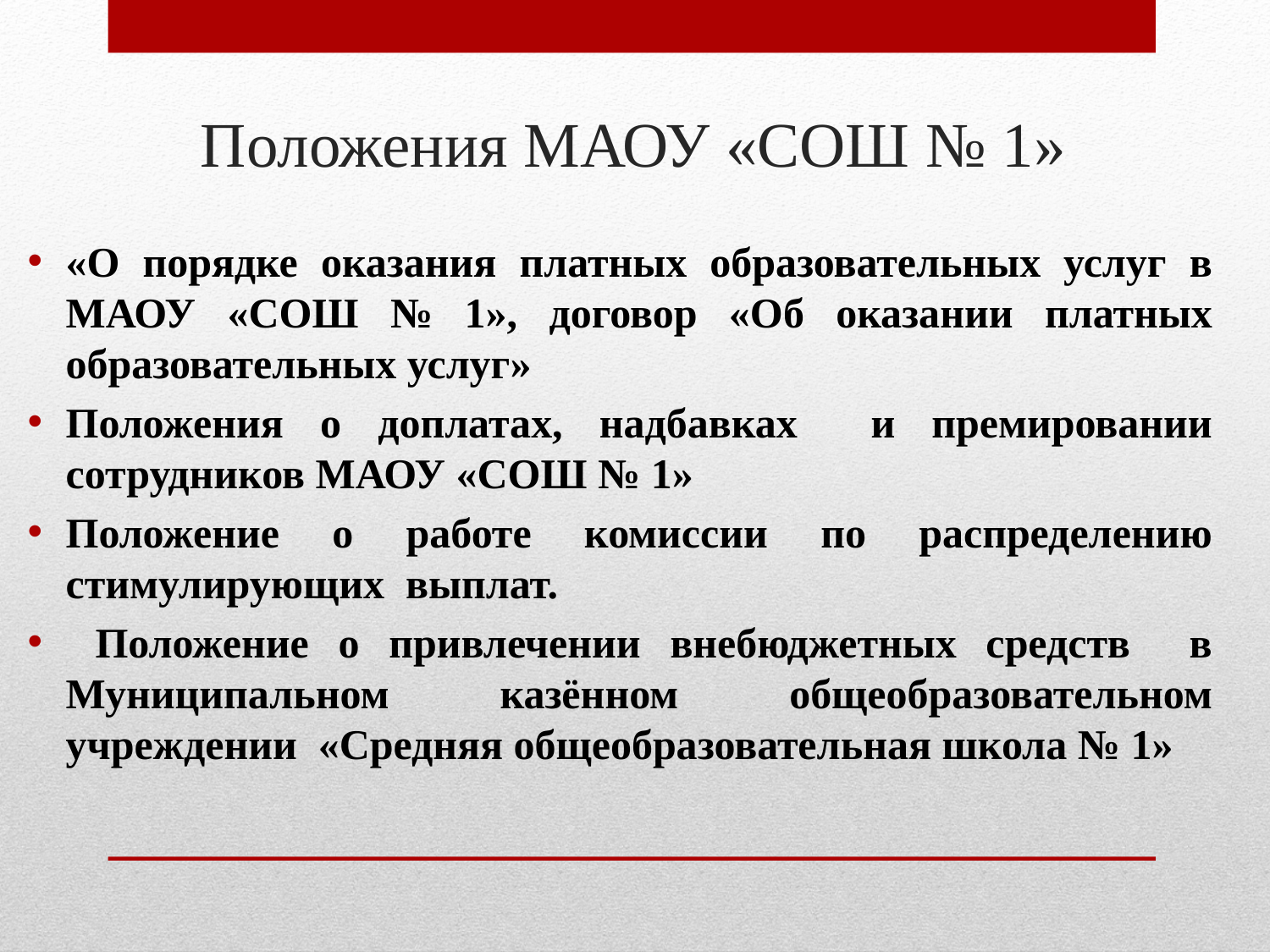

1)
# Положения МАОУ «СОШ № 1»
«О порядке оказания платных образовательных услуг в МАОУ «СОШ № 1», договор «Об оказании платных образовательных услуг»
Положения о доплатах, надбавках  и премировании сотрудников МАОУ «СОШ № 1»
Положение о работе комиссии по распределению стимулирующих  выплат.
 Положение о привлечении внебюджетных средств  в Муниципальном казённом общеобразовательном учреждении  «Средняя общеобразовательная школа № 1»